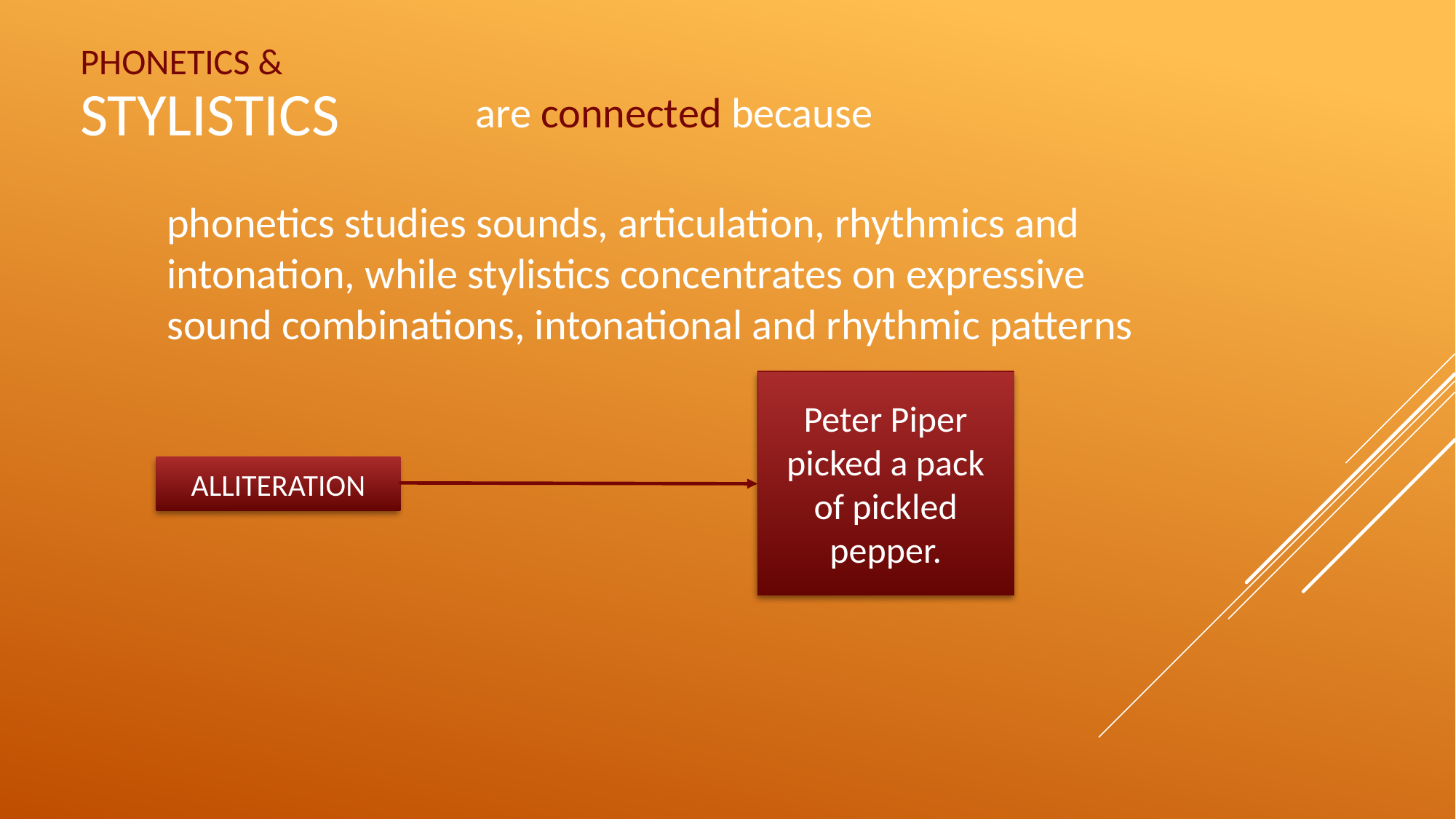

PHONETICS &
STYLISTICS
are connected because
phonetics studies sounds, articulation, rhythmics and intonation, while stylistics concentrates on expressive sound combinations, intonational and rhythmic patterns
Peter Piper picked a pack of pickled pepper.
ALLITERATION